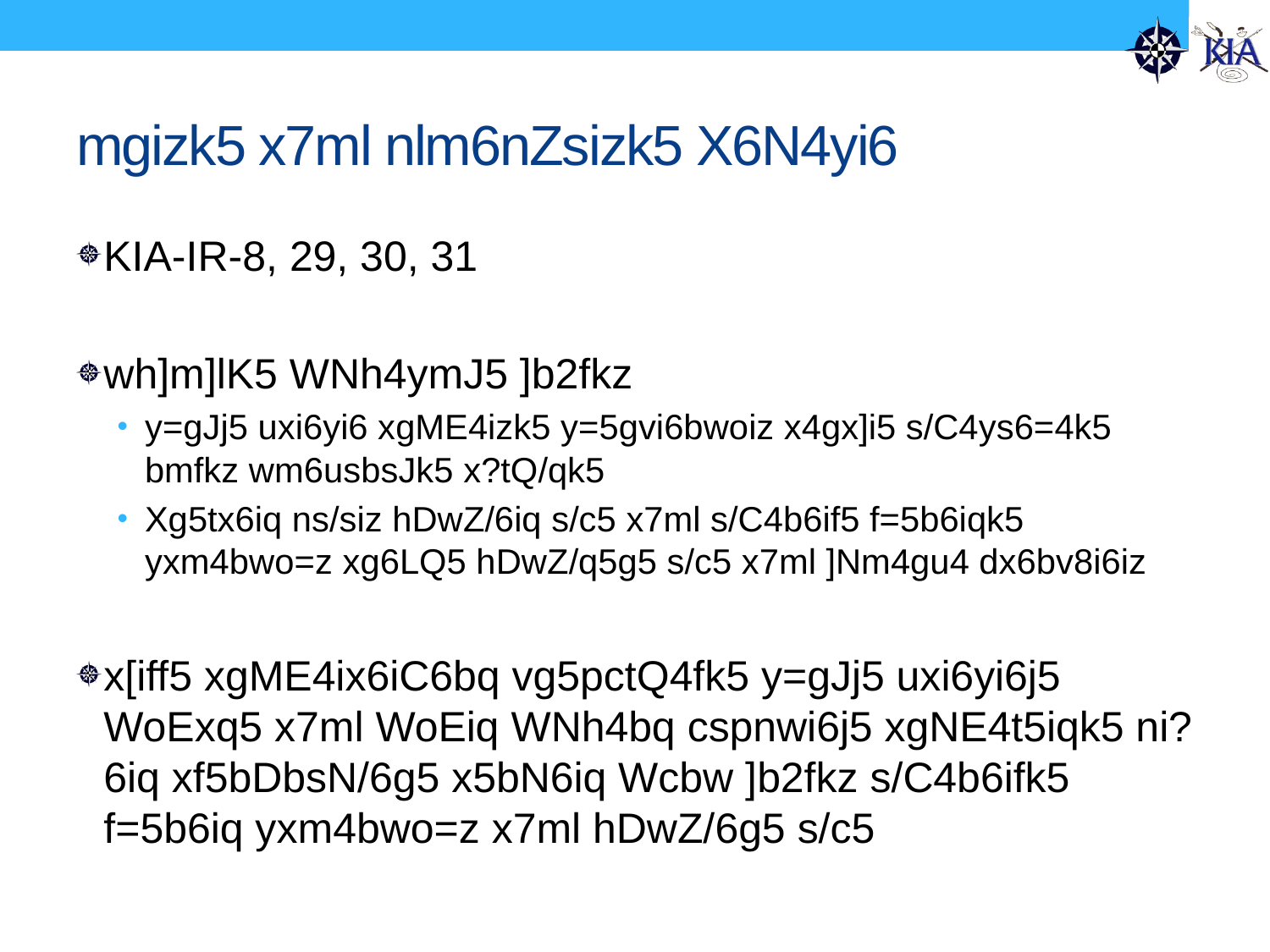

# mgizk5 x7ml nlm6nZsizk5 X6N4yi6
KIA-IR-8, 29, 30, 31

wh]m]lK5 WNh4ymJ5 ]b2fkz
y=gJj5 uxi6yi6 xgME4izk5 y=5gvi6bwoiz x4gx]i5 s/C4ys6=4k5 bmfkz wm6usbsJk5 x?tQ/qk5
Xg5tx6iq ns/siz hDwZ/6iq s/c5 x7ml s/C4b6if5 f=5b6iqk5 yxm4bwo=z xg6LQ5 hDwZ/q5g5 s/c5 x7ml ]Nm4gu4 dx6bv8i6iz

x[iff5 xgME4ix6iC6bq vg5pctQ4fk5 y=gJj5 uxi6yi6j5 WoExq5 x7ml WoEiq WNh4bq cspnwi6j5 xgNE4t5iqk5 ni?6iq xf5bDbsN/6g5 x5bN6iq Wcbw ]b2fkz s/C4b6ifk5 f=5b6iq yxm4bwo=z x7ml hDwZ/6g5 s/c5